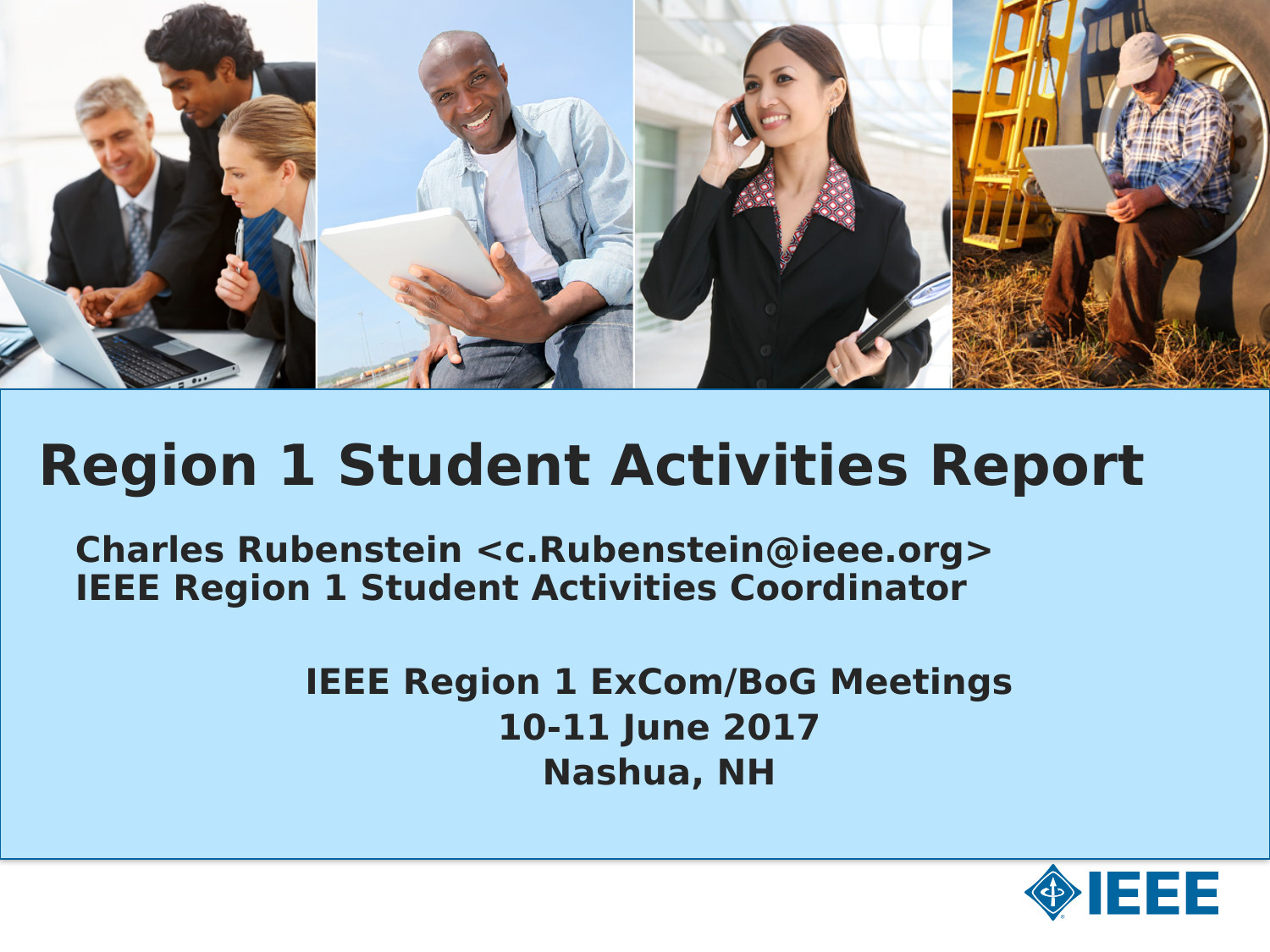

# Region 1 Student Activities Report
Charles Rubenstein <c.Rubenstein@ieee.org>
IEEE Region 1 Student Activities Coordinator
IEEE Region 1 ExCom/BoG Meetings
10-11 June 2017
Nashua, NH